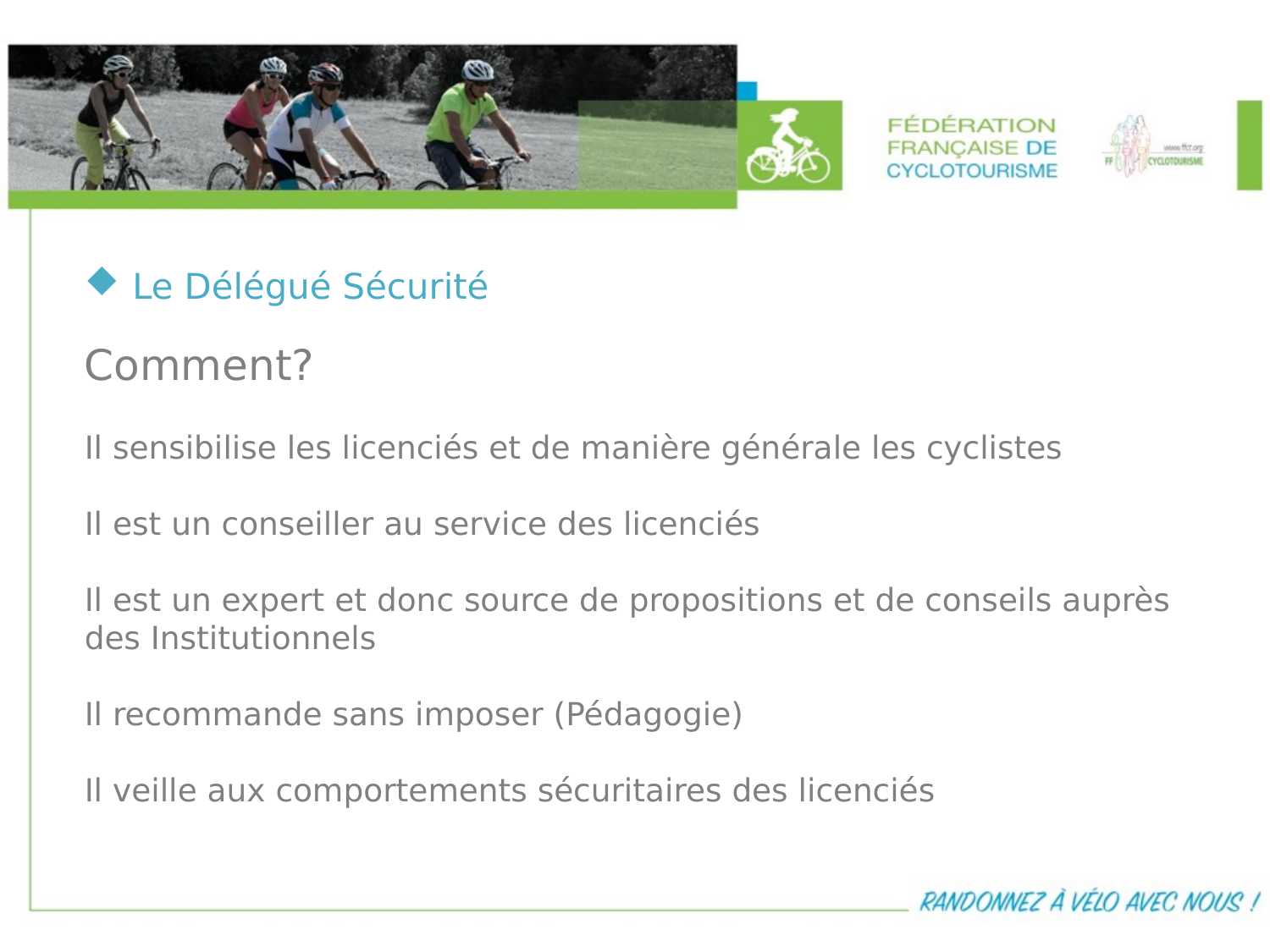

Le Délégué Sécurité

Comment?

Il sensibilise les licenciés et de manière générale les cyclistes

Il est un conseiller au service des licenciés

Il est un expert et donc source de propositions et de conseils auprès des Institutionnels

Il recommande sans imposer (Pédagogie)

Il veille aux comportements sécuritaires des licenciés